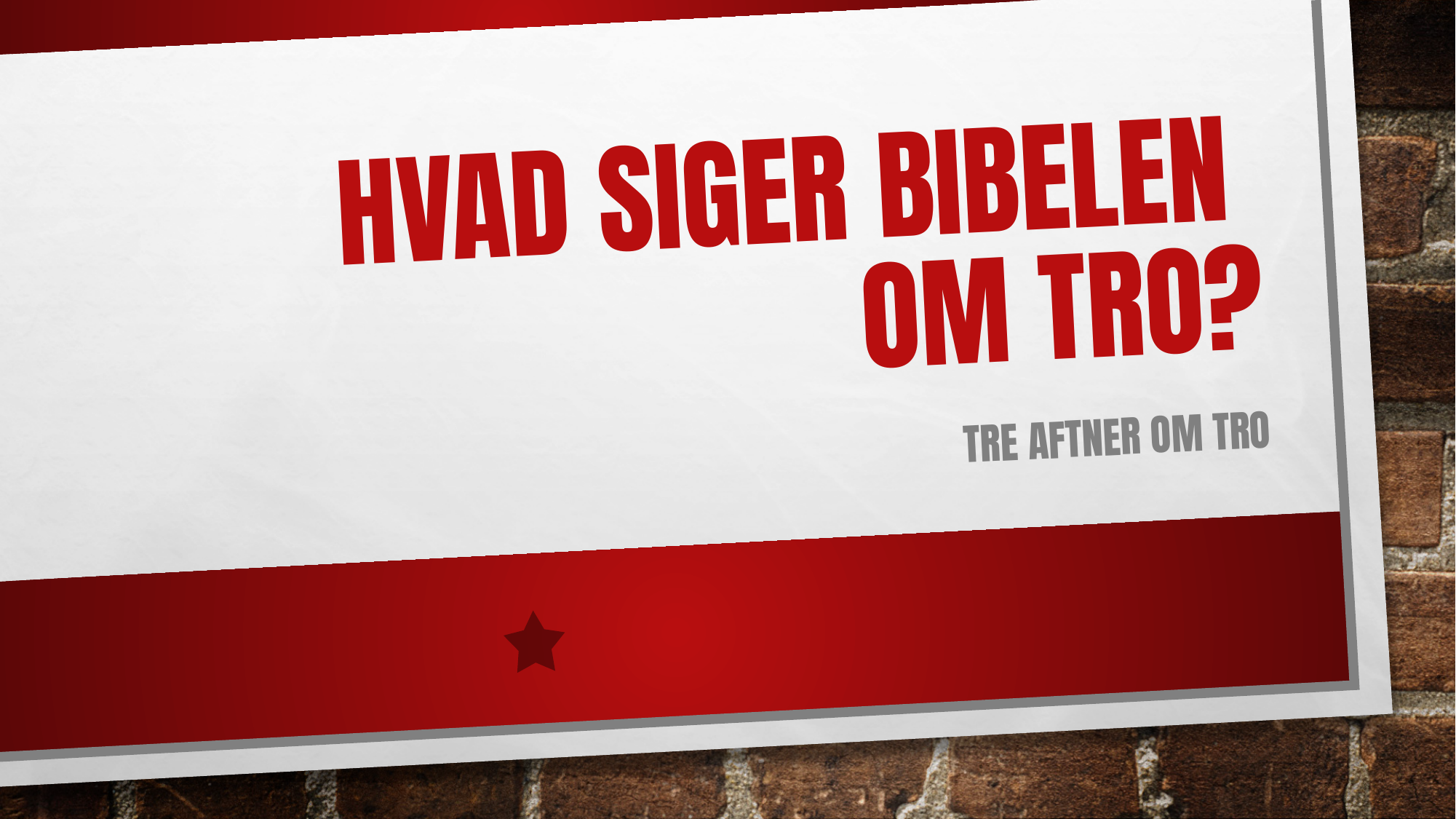

# Hvad siger Bibelen om tro?
tre aftner om tro